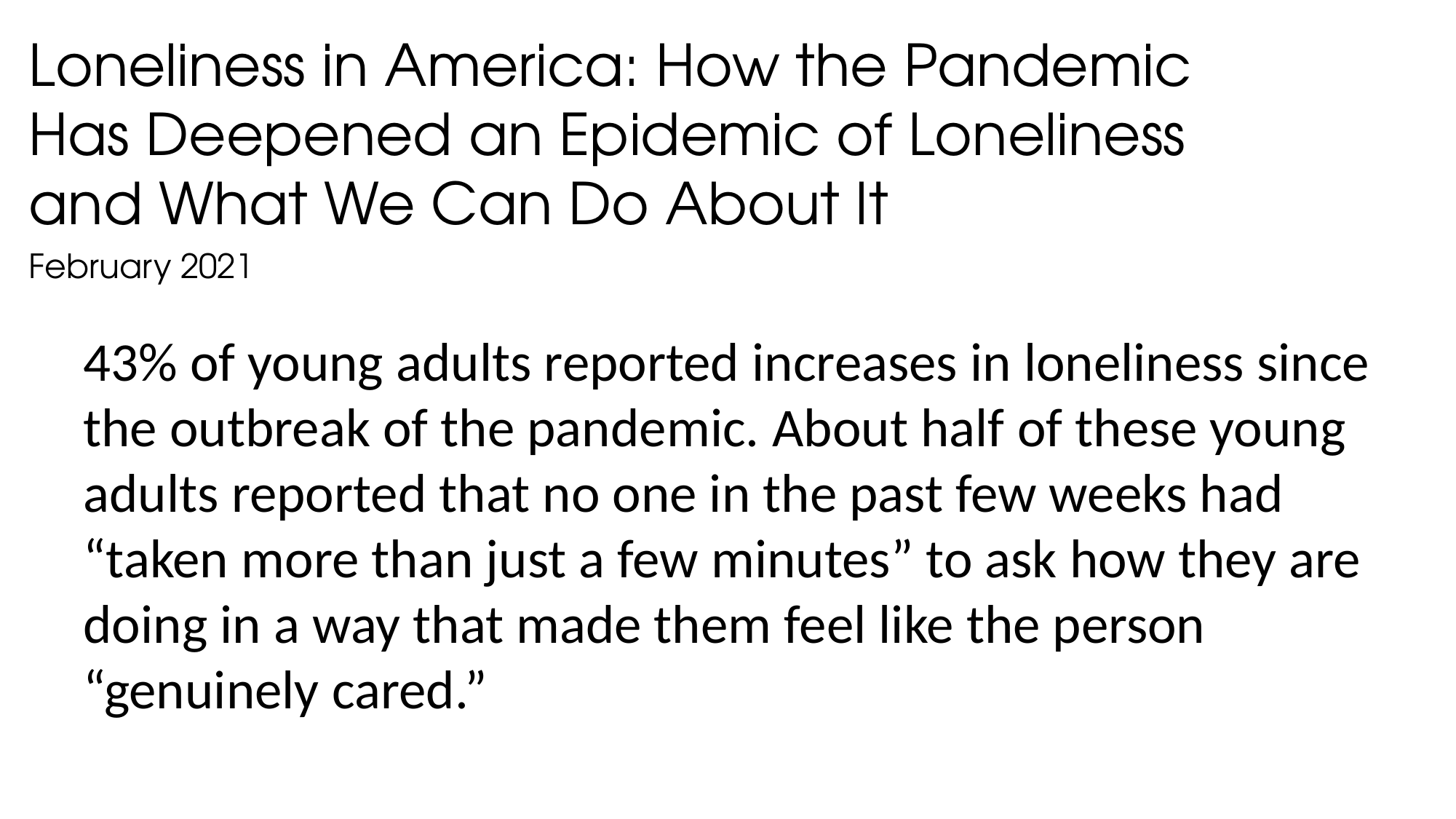

Loneliness in America: How the Pandemic Has Deepened an Epidemic of Loneliness and What We Can Do About It
February 2021
43% of young adults reported increases in loneliness since the outbreak of the pandemic. About half of these young adults reported that no one in the past few weeks had “taken more than just a few minutes” to ask how they are doing in a way that made them feel like the person “genuinely cared.”